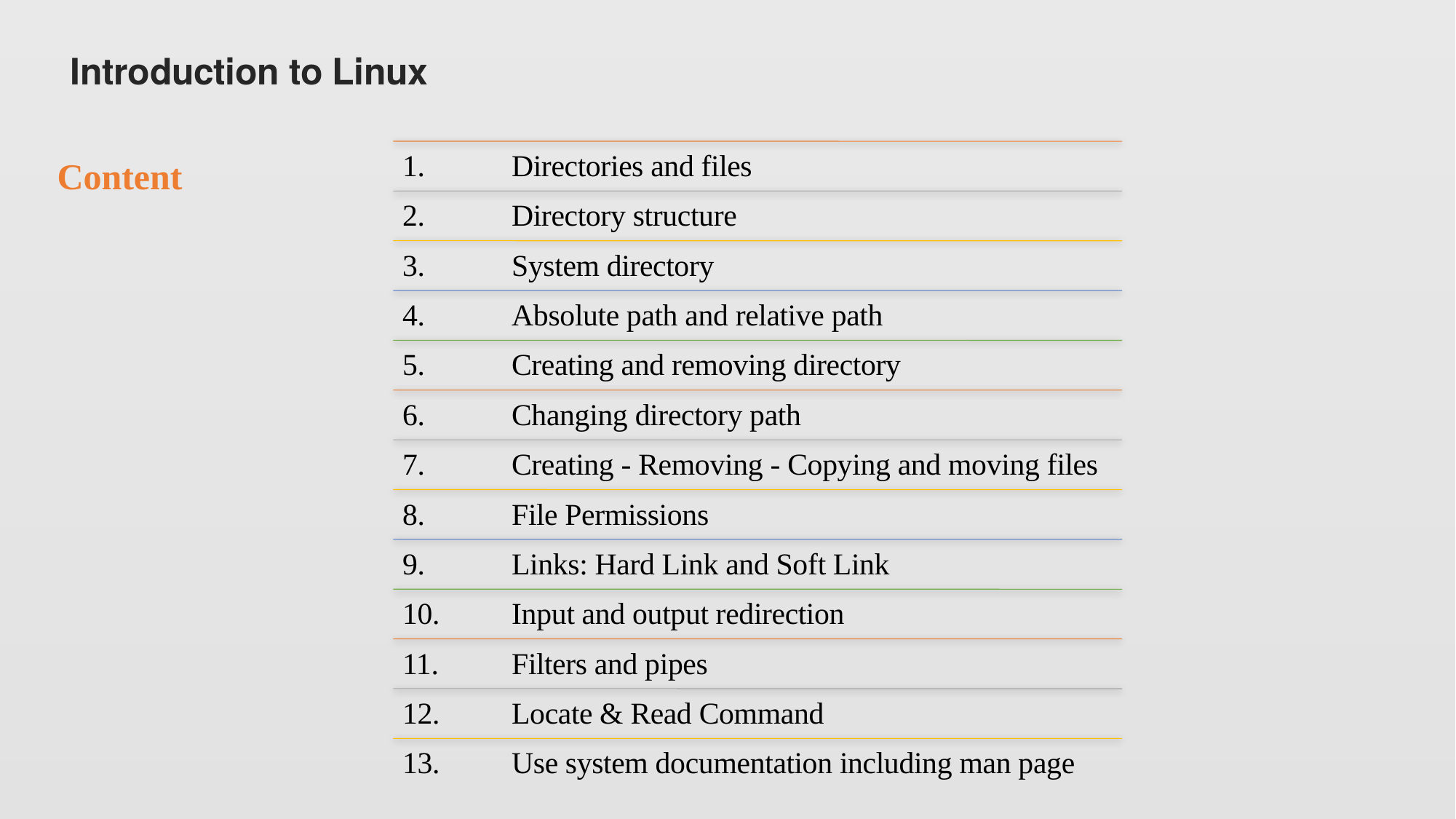

Introduction to Linux
1. 	Directories and files
2. 	Directory structure
3. 	System directory
4. 	Absolute path and relative path
5. 	Creating and removing directory
6. 	Changing directory path
7. 	Creating - Removing - Copying and moving files
8. 	File Permissions
9. 	Links: Hard Link and Soft Link
10. 	Input and output redirection
11. 	Filters and pipes
12. 	Locate & Read Command
13. 	Use system documentation including man page
Content
5